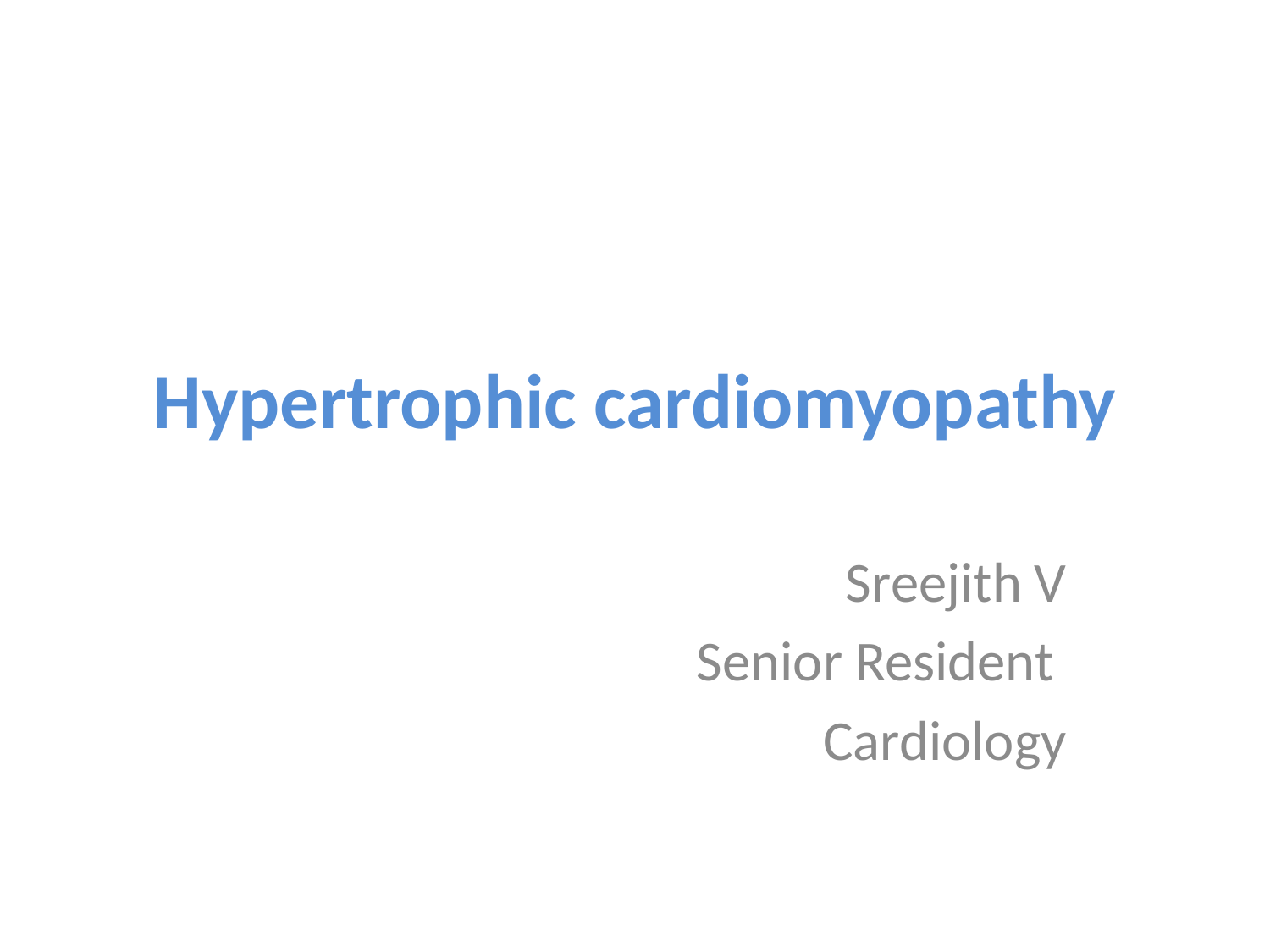

# Hypertrophic cardiomyopathy
Sreejith V
Senior Resident
Cardiology